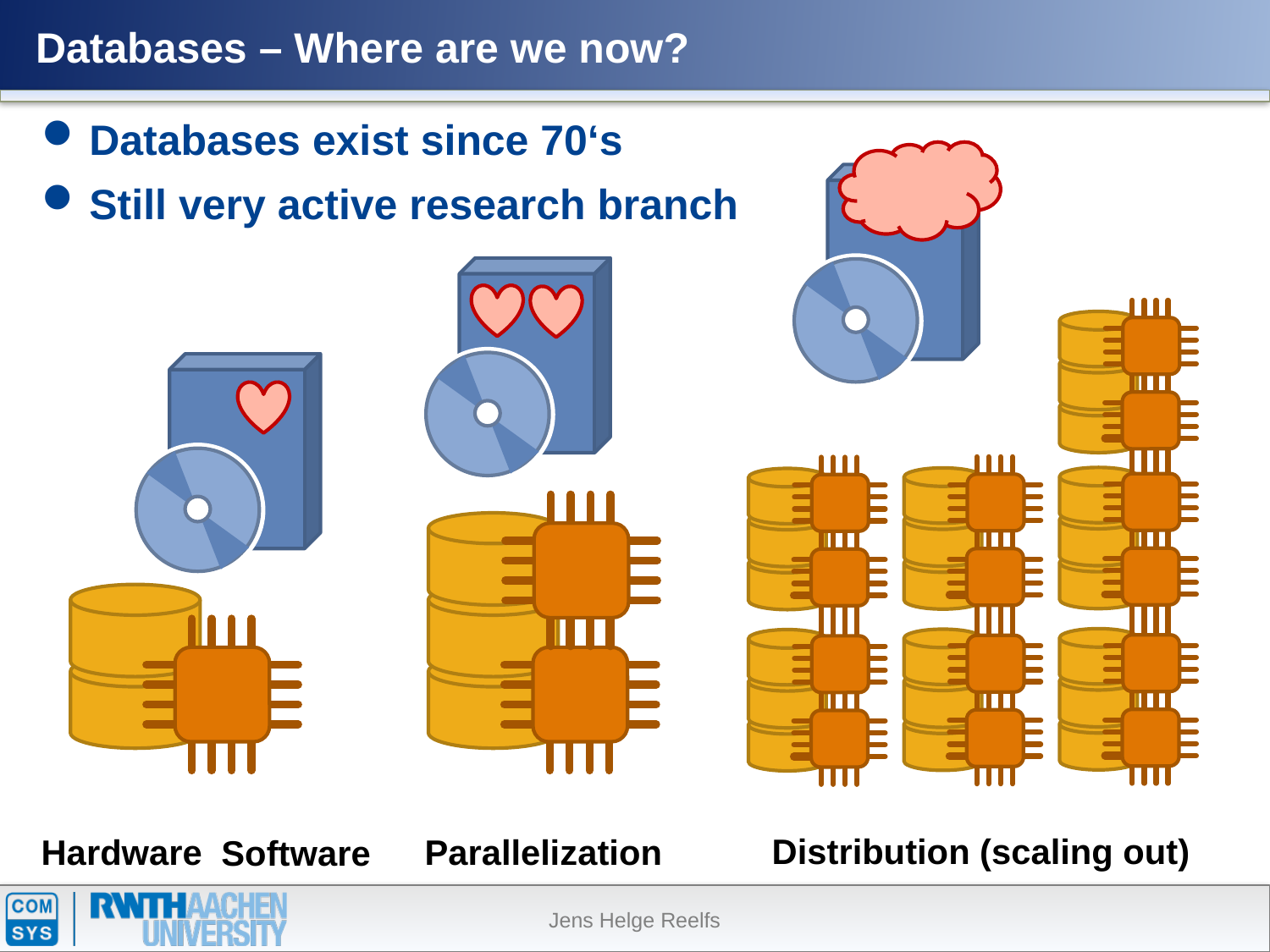

# Databases – Where are we now?
Databases exist since 70‘s
Still very active research branch

Distribution (scaling out)

Parallelization

Software

Hardware